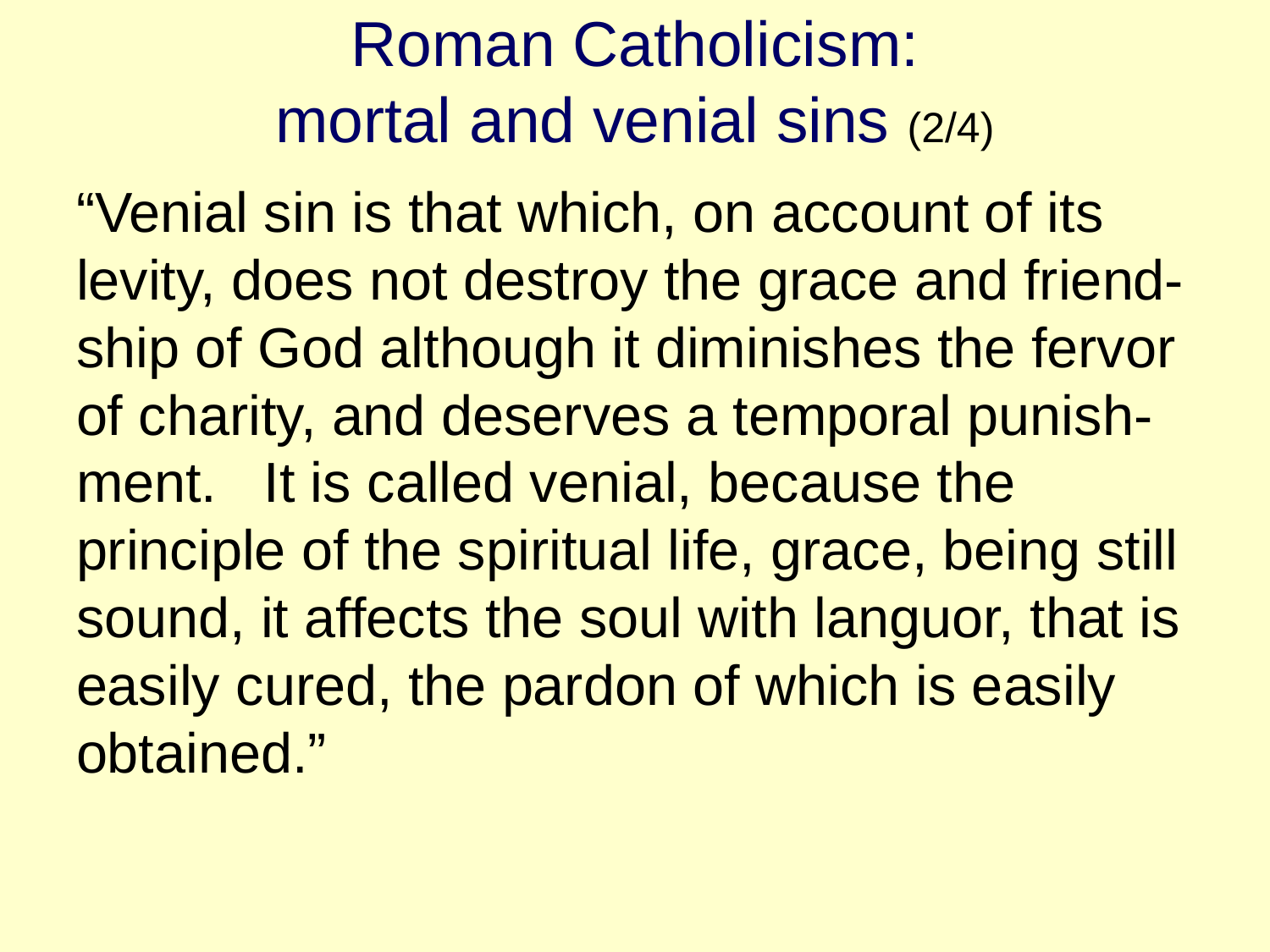

# Roman Catholicism: mortal and venial sins (2/4)
“Venial sin is that which, on account of its levity, does not destroy the grace and friend-ship of God although it diminishes the fervor of charity, and deserves a temporal punish-ment.   It is called venial, because the principle of the spiritual life, grace, being still sound, it affects the soul with languor, that is easily cured, the pardon of which is easily obtained.”